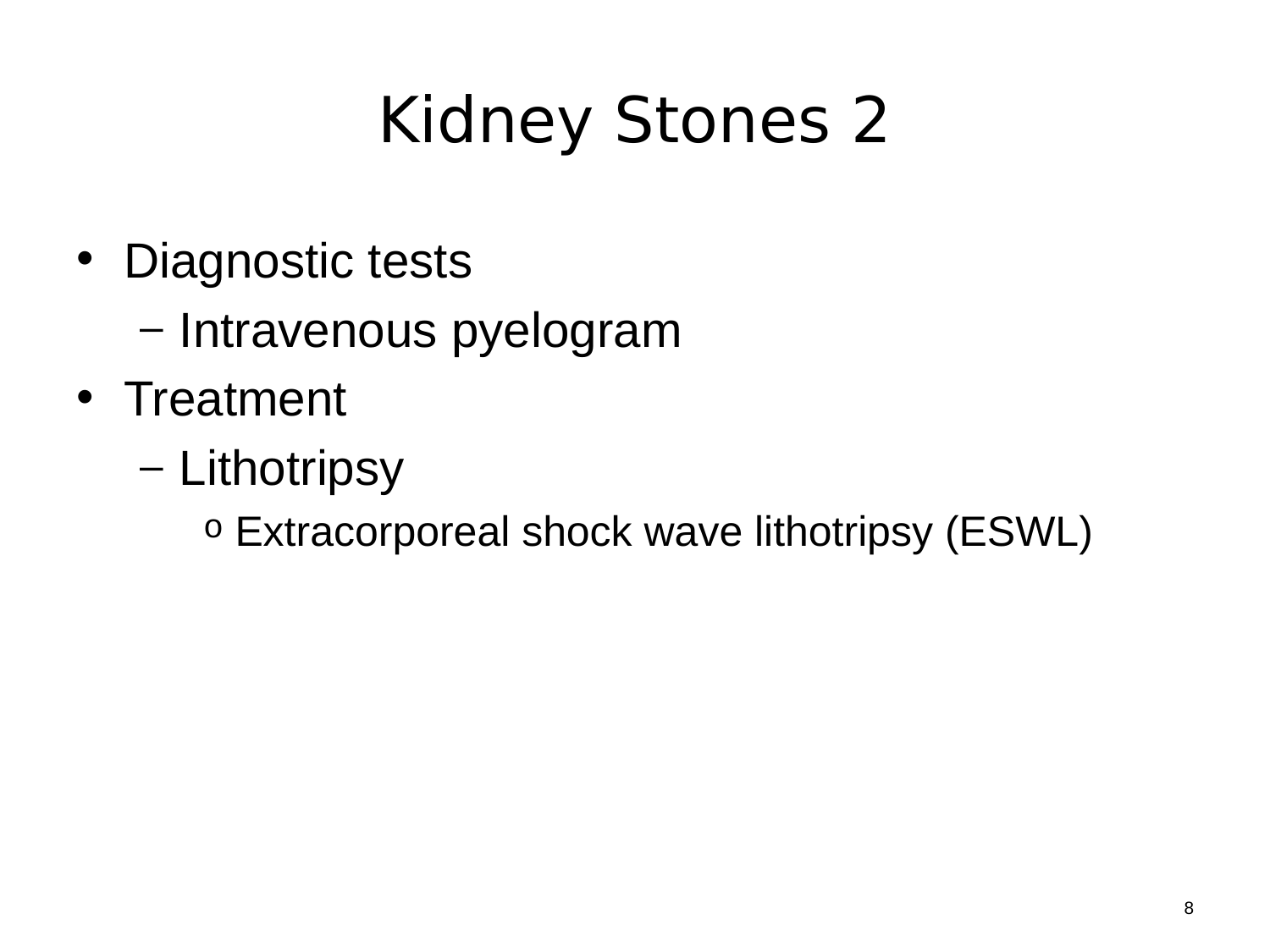

# Kidney Stones 2
Diagnostic tests
Intravenous pyelogram
Treatment
Lithotripsy
Extracorporeal shock wave lithotripsy (ESWL)
8